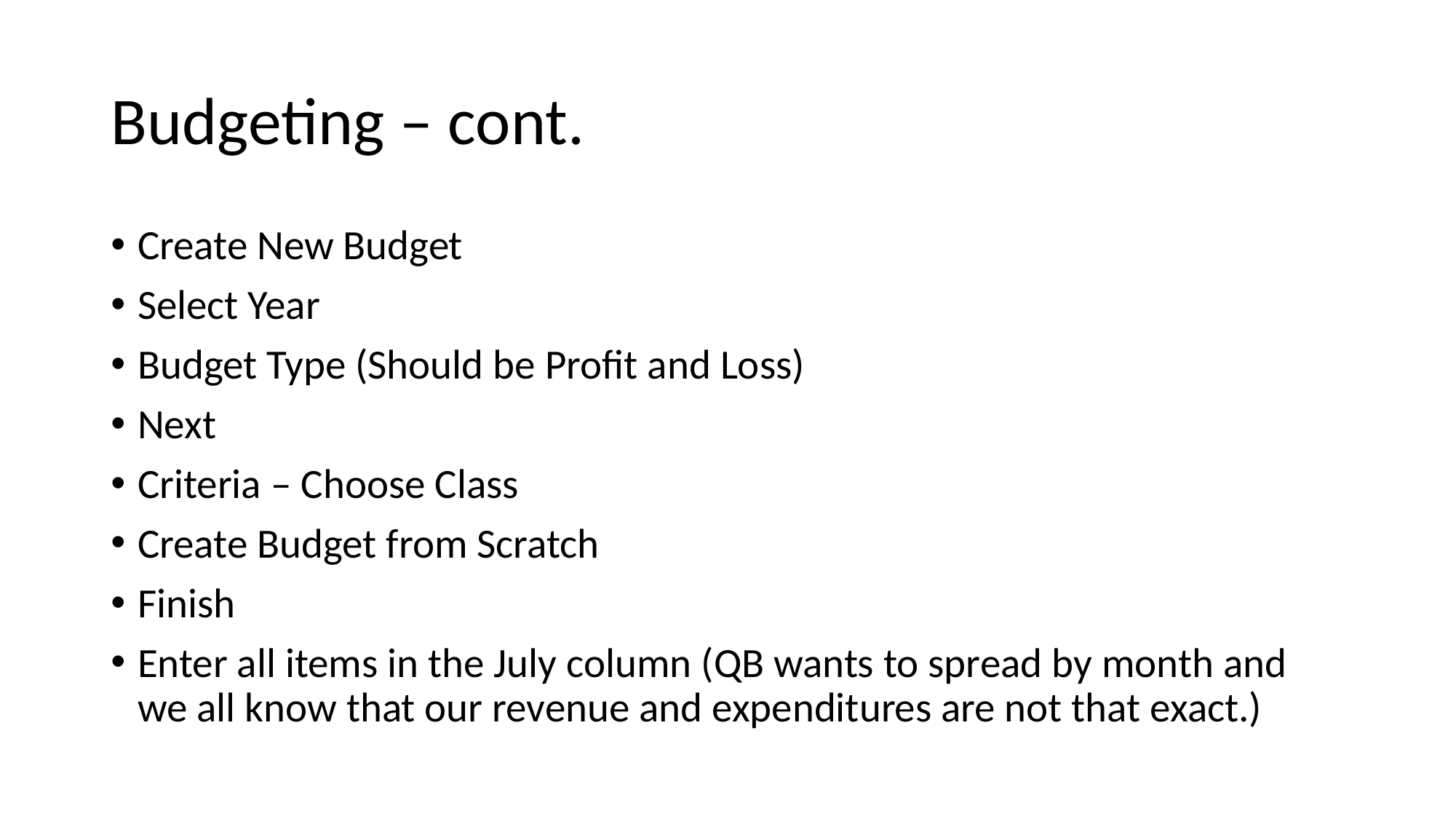

# Budgeting – cont.
Create New Budget
Select Year
Budget Type (Should be Profit and Loss)
Next
Criteria – Choose Class
Create Budget from Scratch
Finish
Enter all items in the July column (QB wants to spread by month and we all know that our revenue and expenditures are not that exact.)